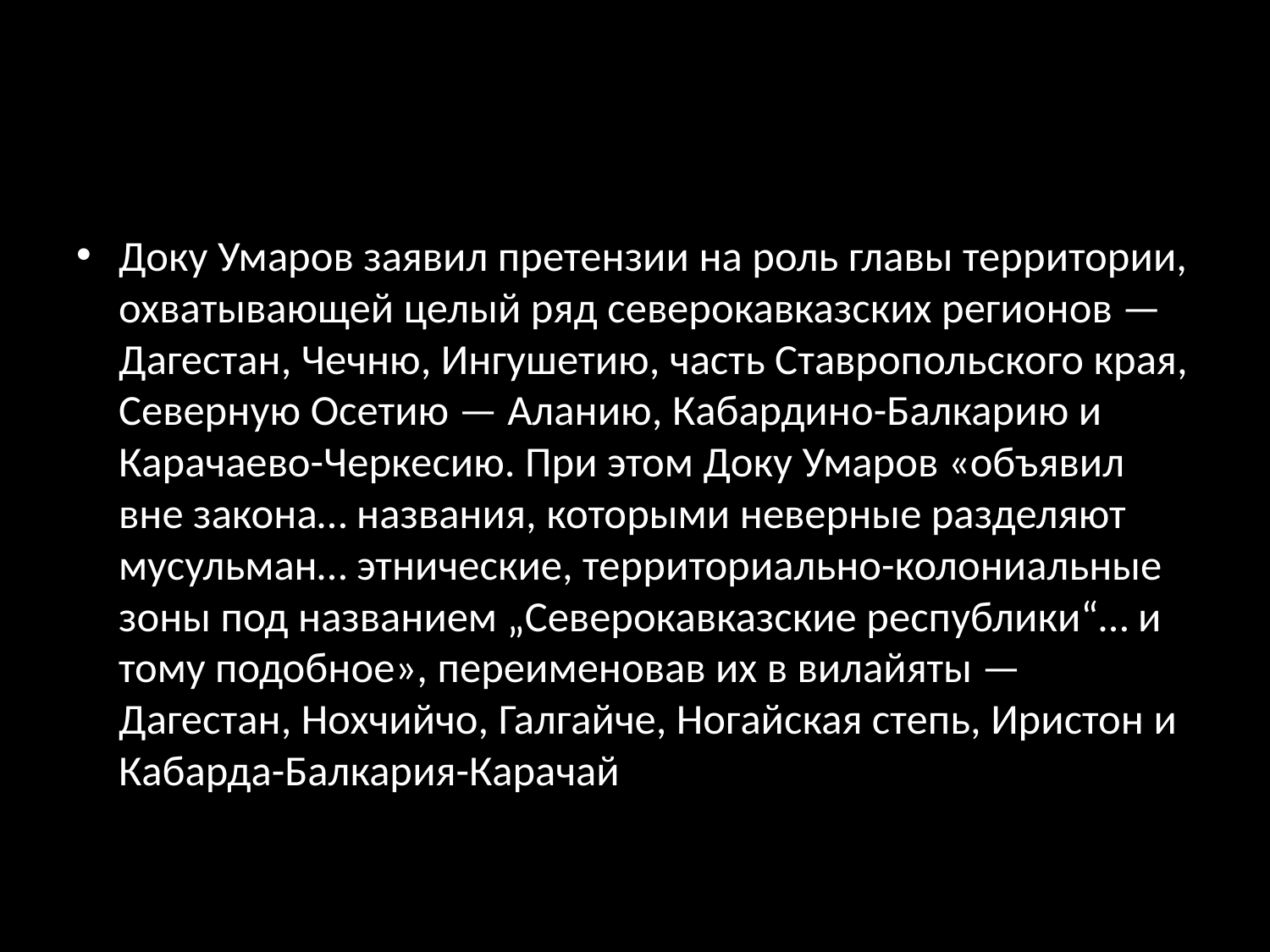

#
Доку Умаров заявил претензии на роль главы территории, охватывающей целый ряд северокавказских регионов — Дагестан, Чечню, Ингушетию, часть Ставропольского края, Северную Осетию — Аланию, Кабардино-Балкарию и Карачаево-Черкесию. При этом Доку Умаров «объявил вне закона… названия, которыми неверные разделяют мусульман… этнические, территориально-колониальные зоны под названием „Северокавказские республики“… и тому подобное», переименовав их в вилайяты — Дагестан, Нохчийчо, Галгайче, Ногайская степь, Иристон и Кабарда-Балкария-Карачай